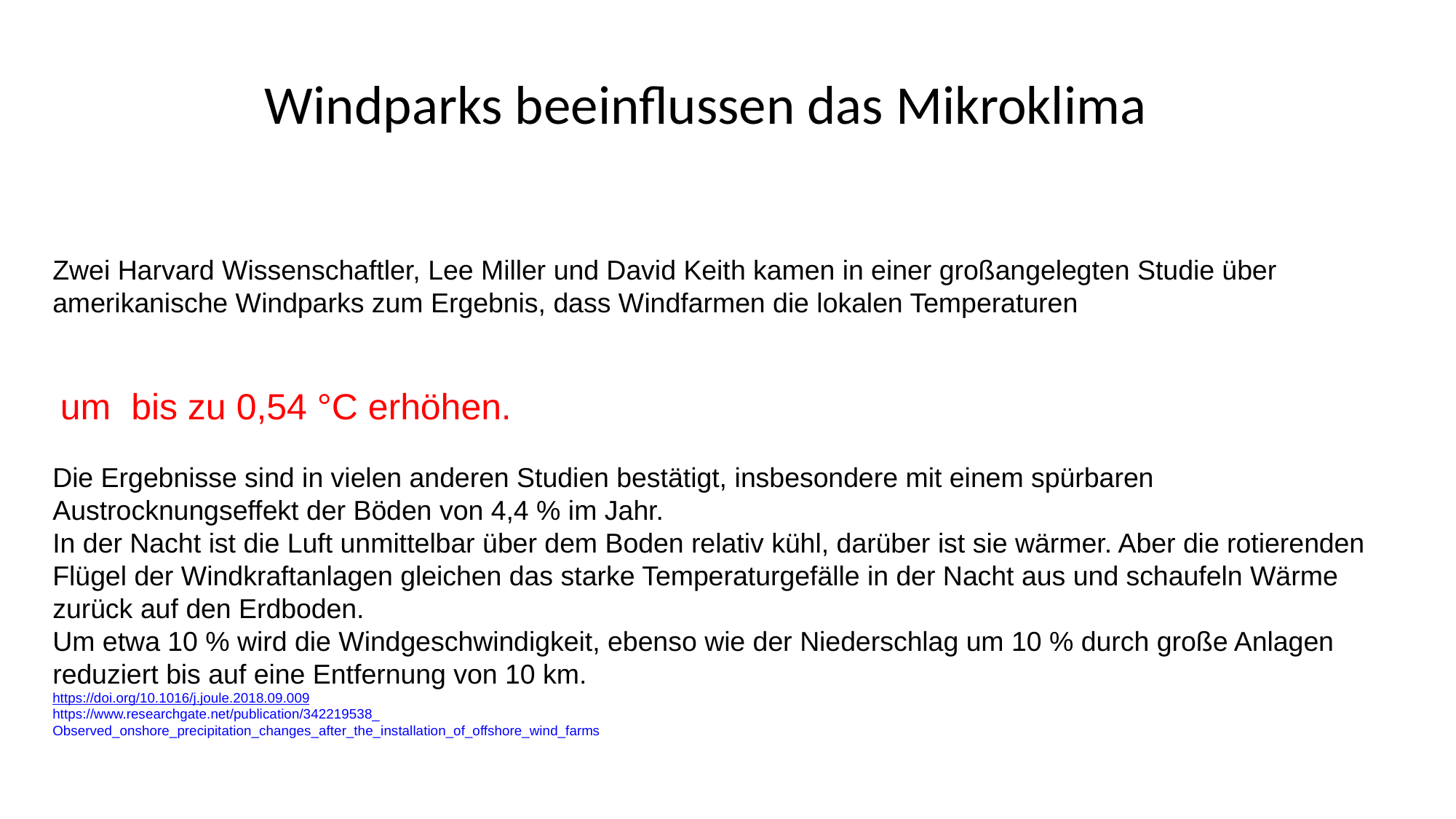

# Windparks beeinflussen das Mikroklima
Zwei Harvard Wissenschaftler, Lee Miller und David Keith kamen in einer großangelegten Studie über amerikanische Windparks zum Ergebnis, dass Windfarmen die lokalen Temperaturen

 um  bis zu 0,54 °C erhöhen.

Die Ergebnisse sind in vielen anderen Studien bestätigt, insbesondere mit einem spürbaren Austrocknungseffekt der Böden von 4,4 % im Jahr.
In der Nacht ist die Luft unmittelbar über dem Boden relativ kühl, darüber ist sie wärmer. Aber die rotierenden Flügel der Windkraftanlagen gleichen das starke Temperaturgefälle in der Nacht aus und schaufeln Wärme zurück auf den Erdboden.
Um etwa 10 % wird die Windgeschwindigkeit, ebenso wie der Niederschlag um 10 % durch große Anlagen reduziert bis auf eine Entfernung von 10 km.
https://doi.org/10.1016/j.joule.2018.09.009
https://www.researchgate.net/publication/342219538_
Observed_onshore_precipitation_changes_after_the_installation_of_offshore_wind_farms